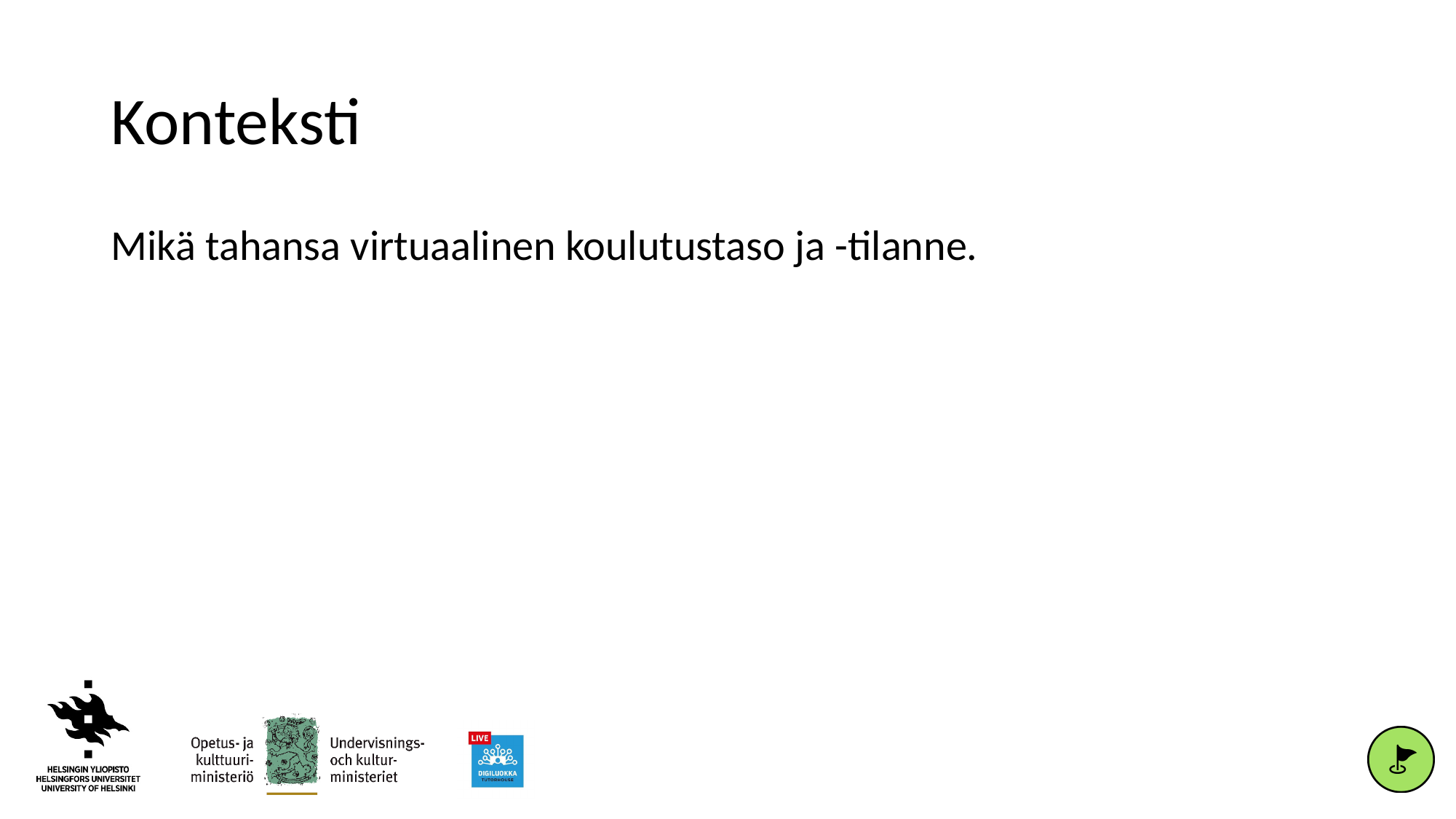

# Konteksti
Mikä tahansa virtuaalinen koulutustaso ja -tilanne.